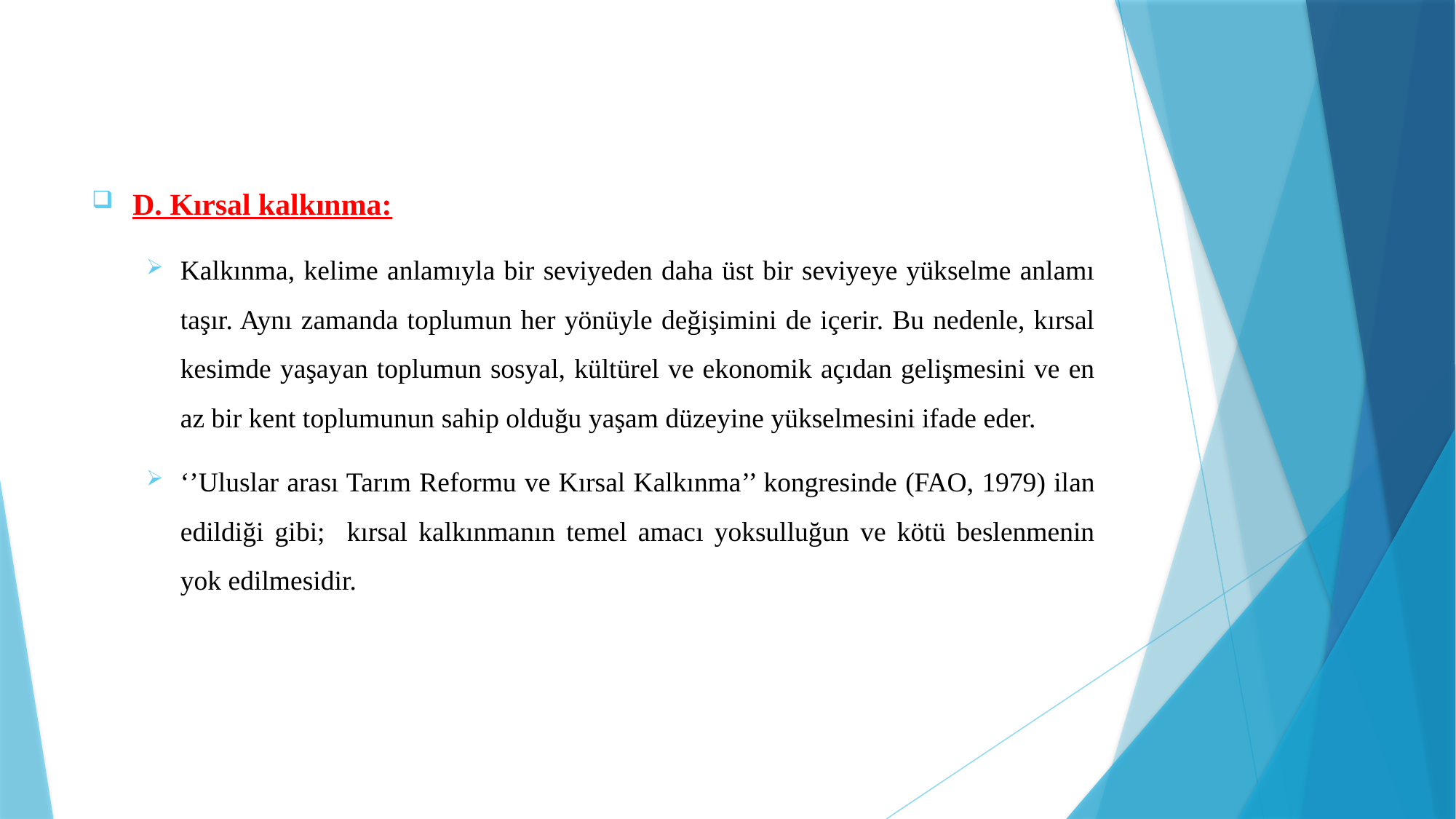

D. Kırsal kalkınma:
Kalkınma, kelime anlamıyla bir seviyeden daha üst bir seviyeye yükselme anlamı taşır. Aynı zamanda toplumun her yönüyle değişimini de içerir. Bu nedenle, kırsal kesimde yaşayan toplumun sosyal, kültürel ve ekonomik açıdan gelişmesini ve en az bir kent toplumunun sahip olduğu yaşam düzeyine yükselmesini ifade eder.
‘’Uluslar arası Tarım Reformu ve Kırsal Kalkınma’’ kongresinde (FAO, 1979) ilan edildiği gibi;  kırsal kalkınmanın temel amacı yoksulluğun ve kötü beslenmenin yok edilmesidir.